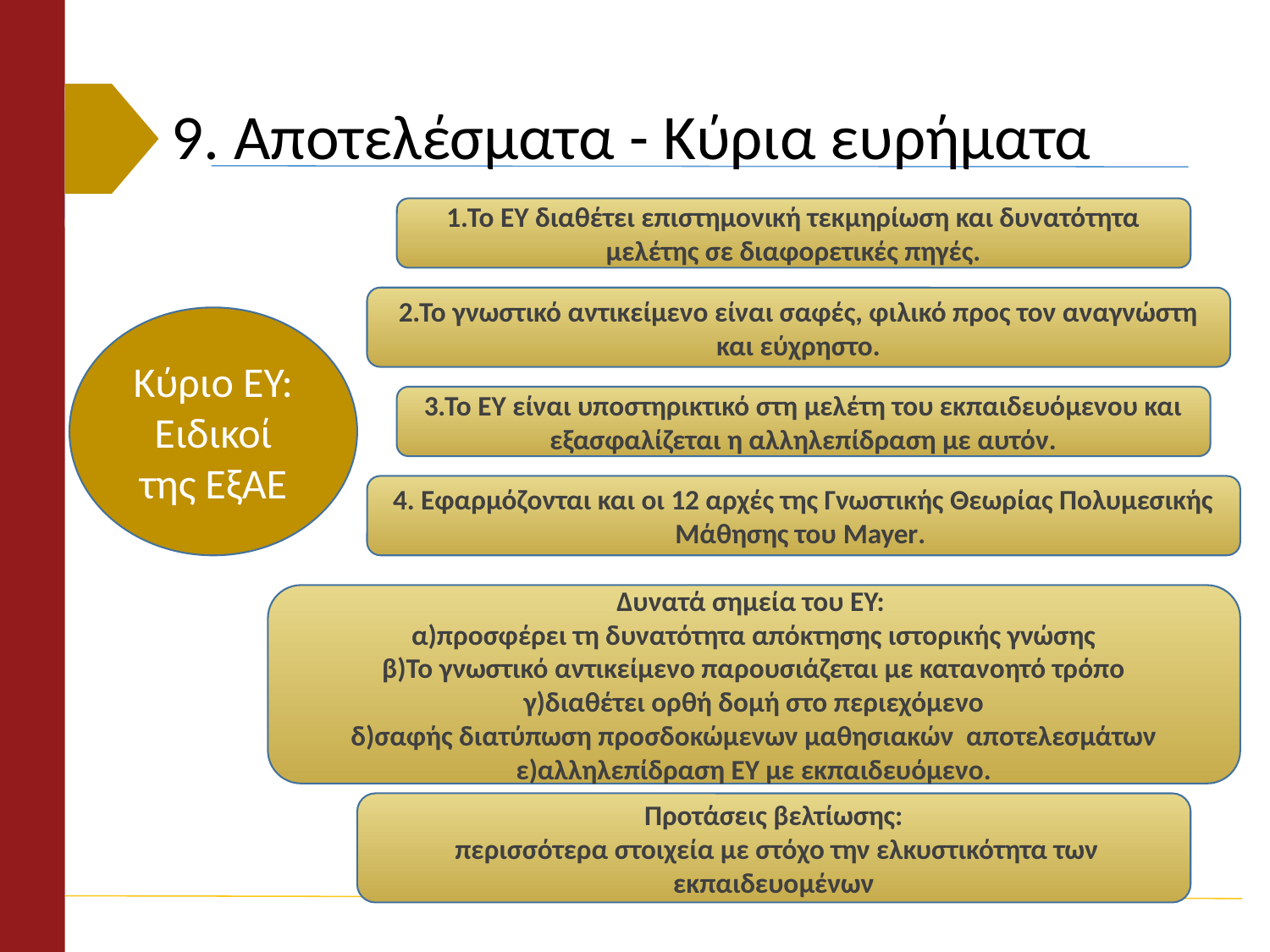

# 9. Αποτελέσματα - Κύρια ευρήματα
1.Το ΕΥ διαθέτει επιστημονική τεκμηρίωση και δυνατότητα μελέτης σε διαφορετικές πηγές.
2.Το γνωστικό αντικείμενο είναι σαφές, φιλικό προς τον αναγνώστη και εύχρηστο.
Κύριο ΕΥ:
Ειδικοί της ΕξΑΕ
3.Το ΕΥ είναι υποστηρικτικό στη μελέτη του εκπαιδευόμενου και εξασφαλίζεται η αλληλεπίδραση με αυτόν.
4. Εφαρμόζονται και οι 12 αρχές της Γνωστικής Θεωρίας Πολυμεσικής Μάθησης του Mayer.
Δυνατά σημεία του ΕΥ:
α)προσφέρει τη δυνατότητα απόκτησης ιστορικής γνώσης
β)Το γνωστικό αντικείμενο παρουσιάζεται με κατανοητό τρόπο
γ)διαθέτει ορθή δομή στο περιεχόμενο
δ)σαφής διατύπωση προσδοκώμενων μαθησιακών  αποτελεσμάτων
ε)αλληλεπίδραση ΕΥ με εκπαιδευόμενο.
Προτάσεις βελτίωσης:
 περισσότερα στοιχεία με στόχο την ελκυστικότητα των εκπαιδευομένων